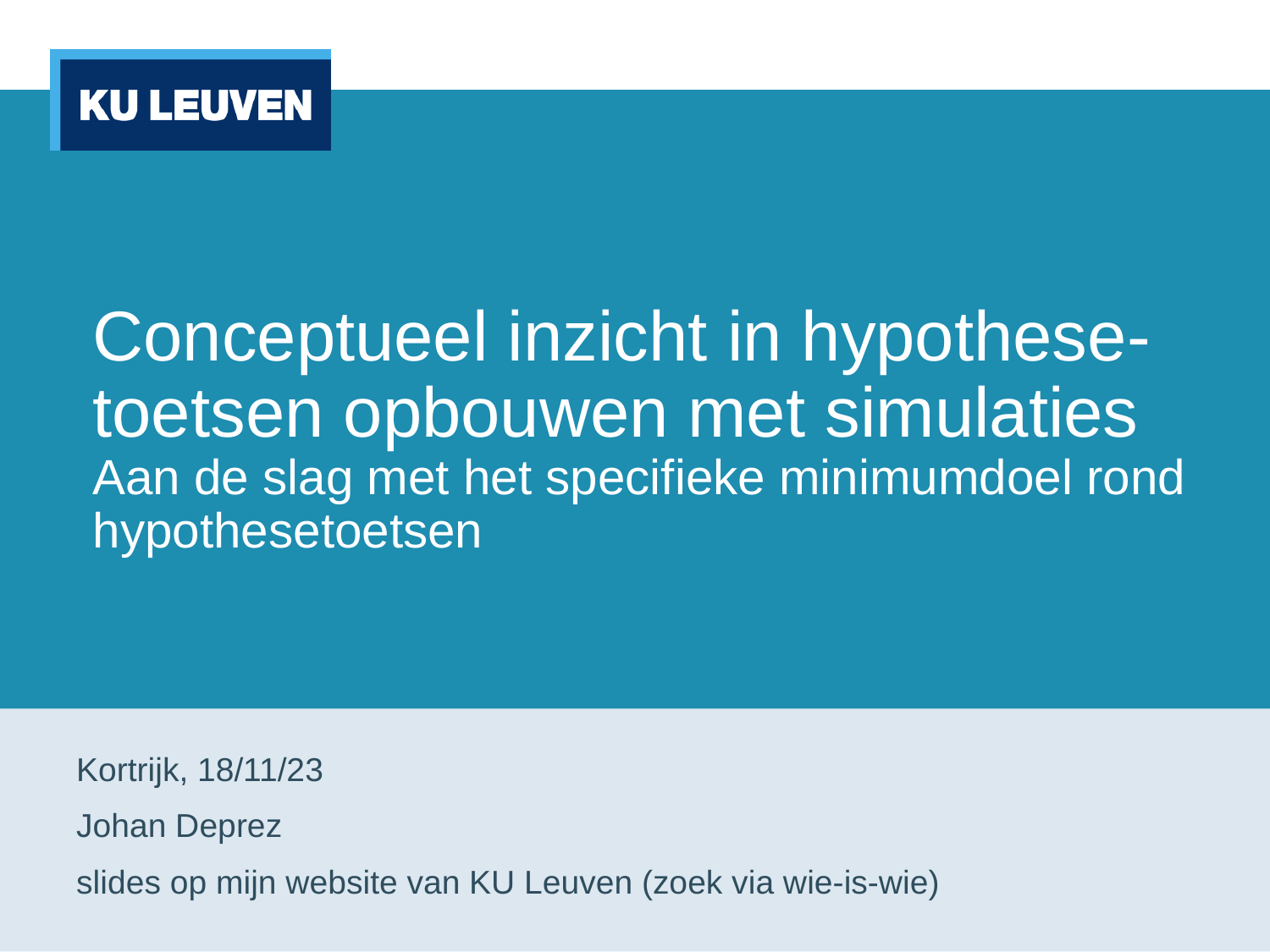

# Conceptueel inzicht in hypothese-toetsen opbouwen met simulaties Aan de slag met het specifieke minimumdoel rond hypothesetoetsen
Kortrijk, 18/11/23
Johan Deprez
slides op mijn website van KU Leuven (zoek via wie-is-wie)